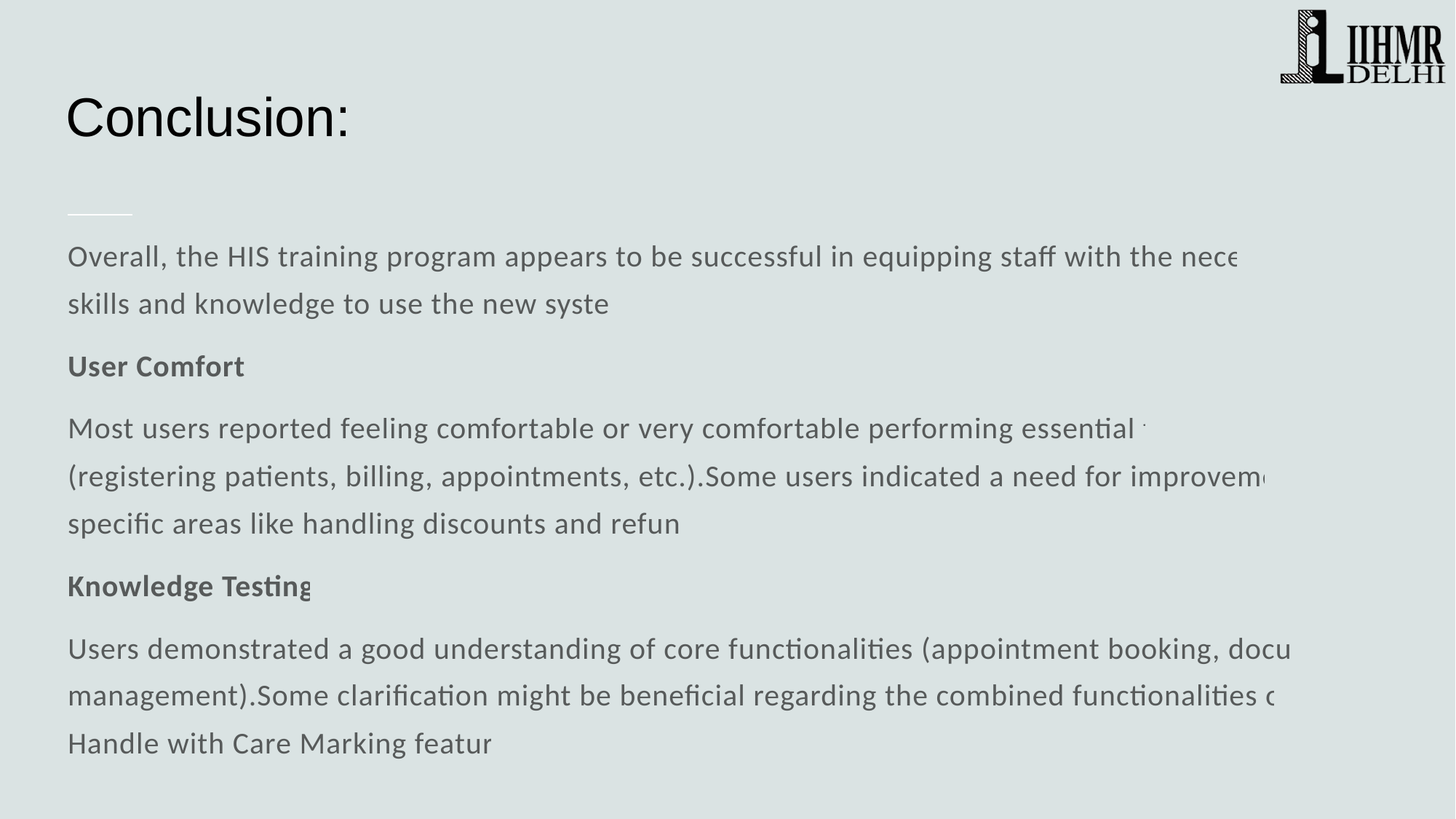

# Conclusion:
Overall, the HIS training program appears to be successful in equipping staff with the necessary skills and knowledge to use the new system.
User Comfort:
Most users reported feeling comfortable or very comfortable performing essential tasks (registering patients, billing, appointments, etc.).Some users indicated a need for improvement in specific areas like handling discounts and refunds.
Knowledge Testing:
Users demonstrated a good understanding of core functionalities (appointment booking, document management).Some clarification might be beneficial regarding the combined functionalities of the Handle with Care Marking feature.